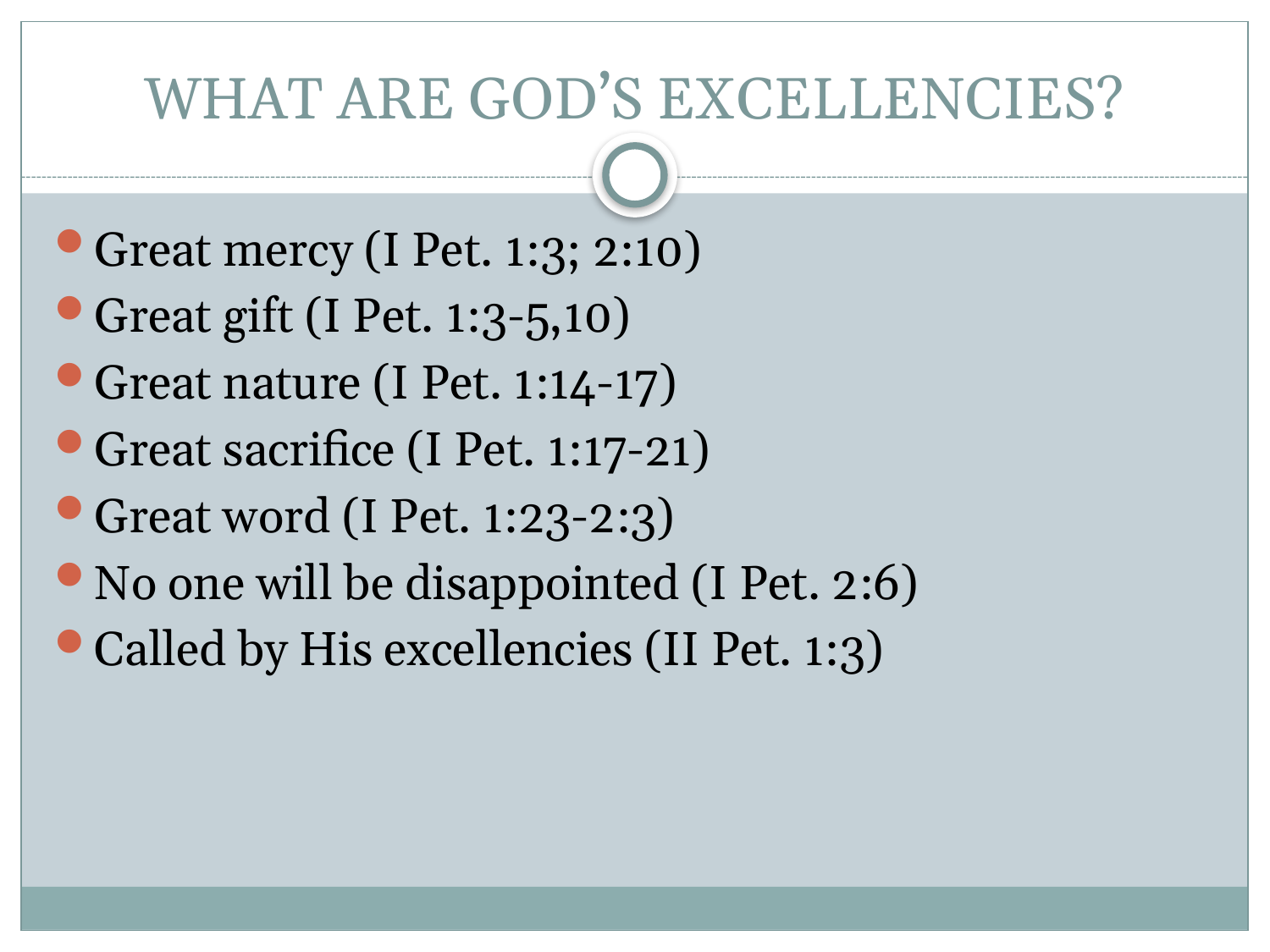

# WHAT ARE GOD’S EXCELLENCIES?
Great mercy (I Pet. 1:3; 2:10)
Great gift (I Pet. 1:3-5,10)
Great nature (I Pet. 1:14-17)
Great sacrifice (I Pet. 1:17-21)
Great word (I Pet. 1:23-2:3)
No one will be disappointed (I Pet. 2:6)
Called by His excellencies (II Pet. 1:3)